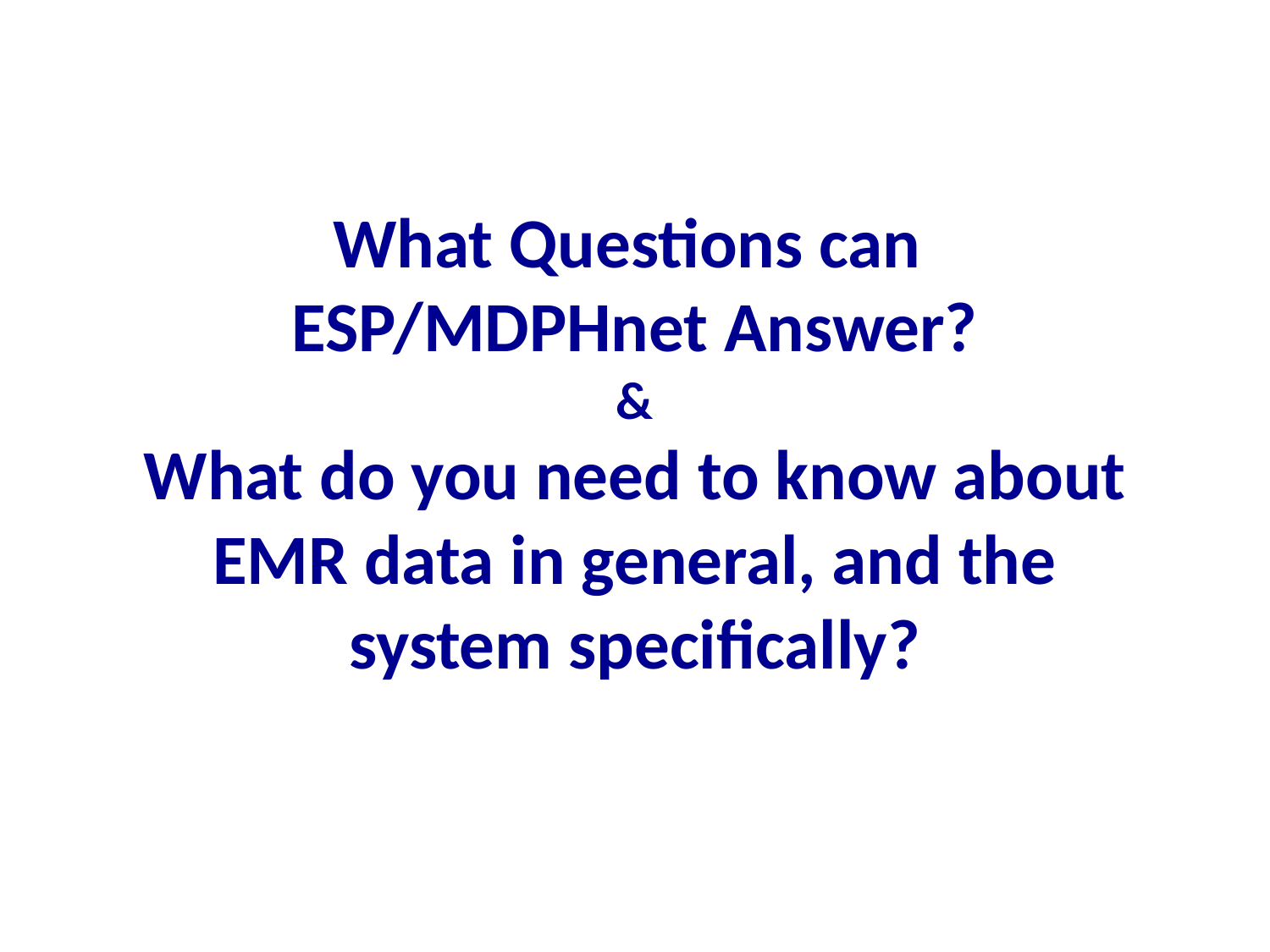

# What Questions can ESP/MDPHnet Answer? & What do you need to know about EMR data in general, and the system specifically?